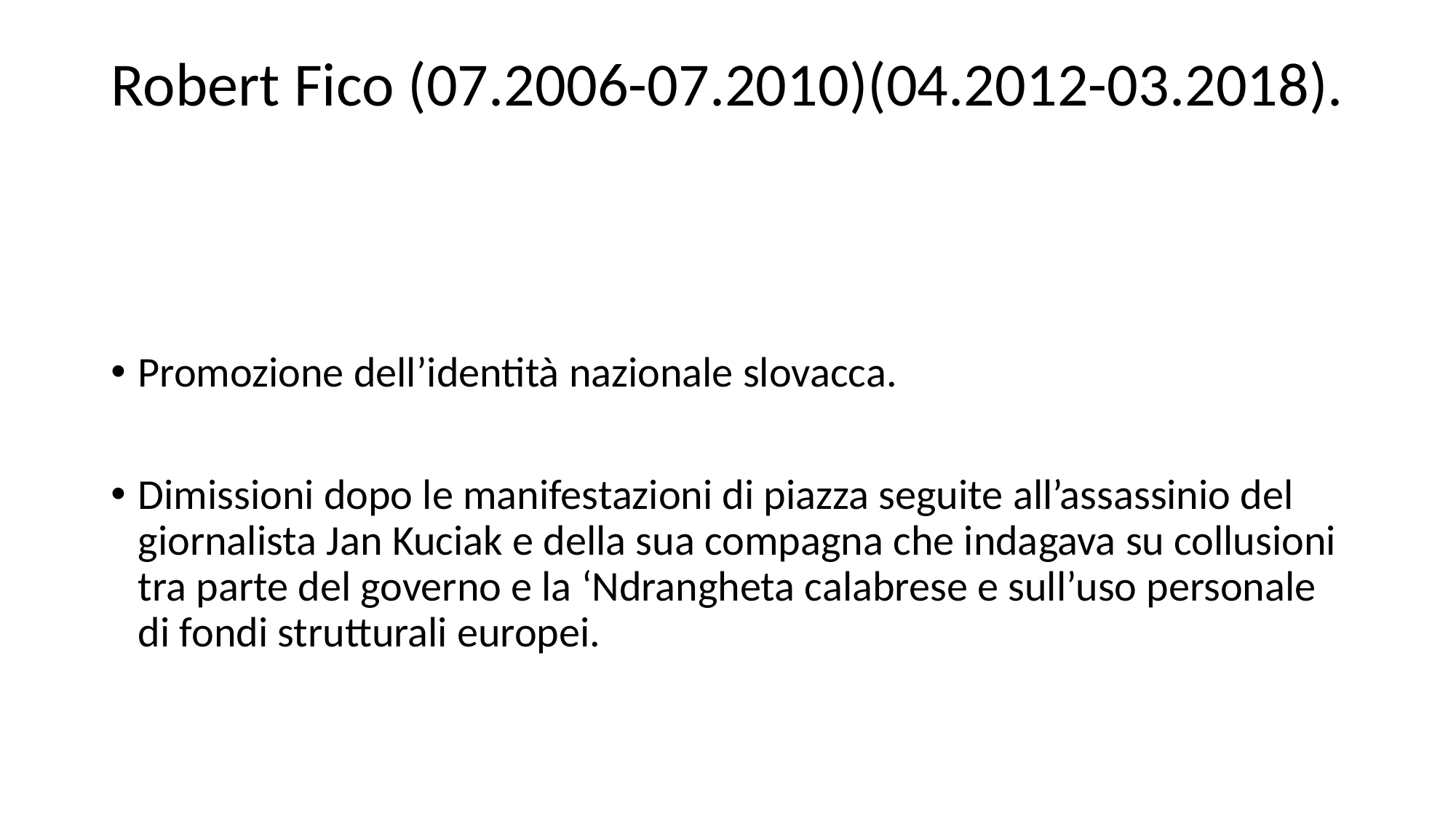

# Robert Fico (07.2006-07.2010)(04.2012-03.2018).

Promozione dell’identità nazionale slovacca.

Dimissioni dopo le manifestazioni di piazza seguite all’assassinio del giornalista Jan Kuciak e della sua compagna che indagava su collusioni tra parte del governo e la ‘Ndrangheta calabrese e sull’uso personale di fondi strutturali europei.